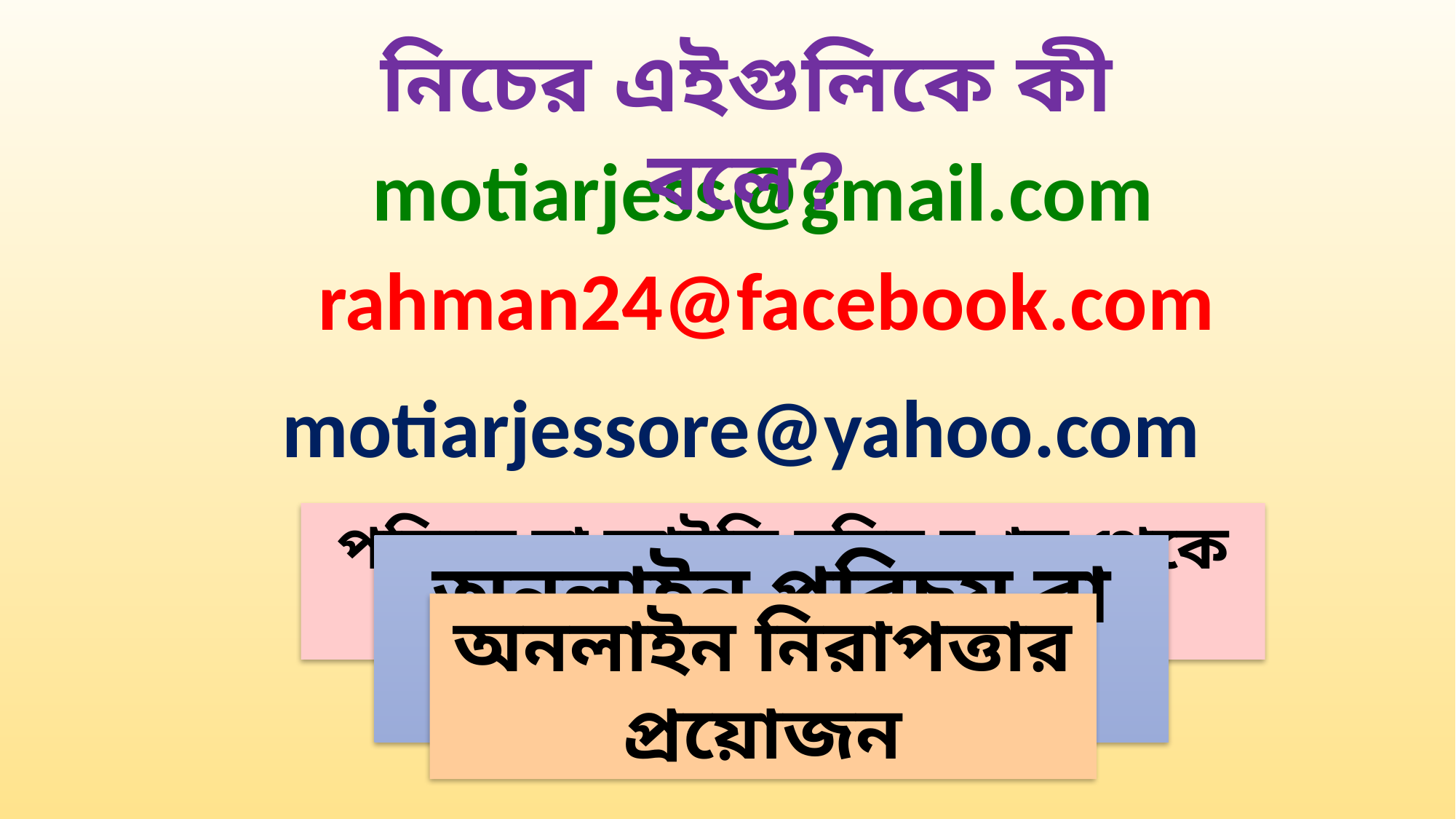

নিচের এইগুলিকে কী বলে?
motiarjess@gmail.com
rahman24@facebook.com
motiarjessore@yahoo.com
পরিচয় বা আইডি চুরির হাত থেকে রক্ষার জন্য কী প্রয়োজন?
অনলাইন পরিচয় বা আইডি
অনলাইন নিরাপত্তার প্রয়োজন